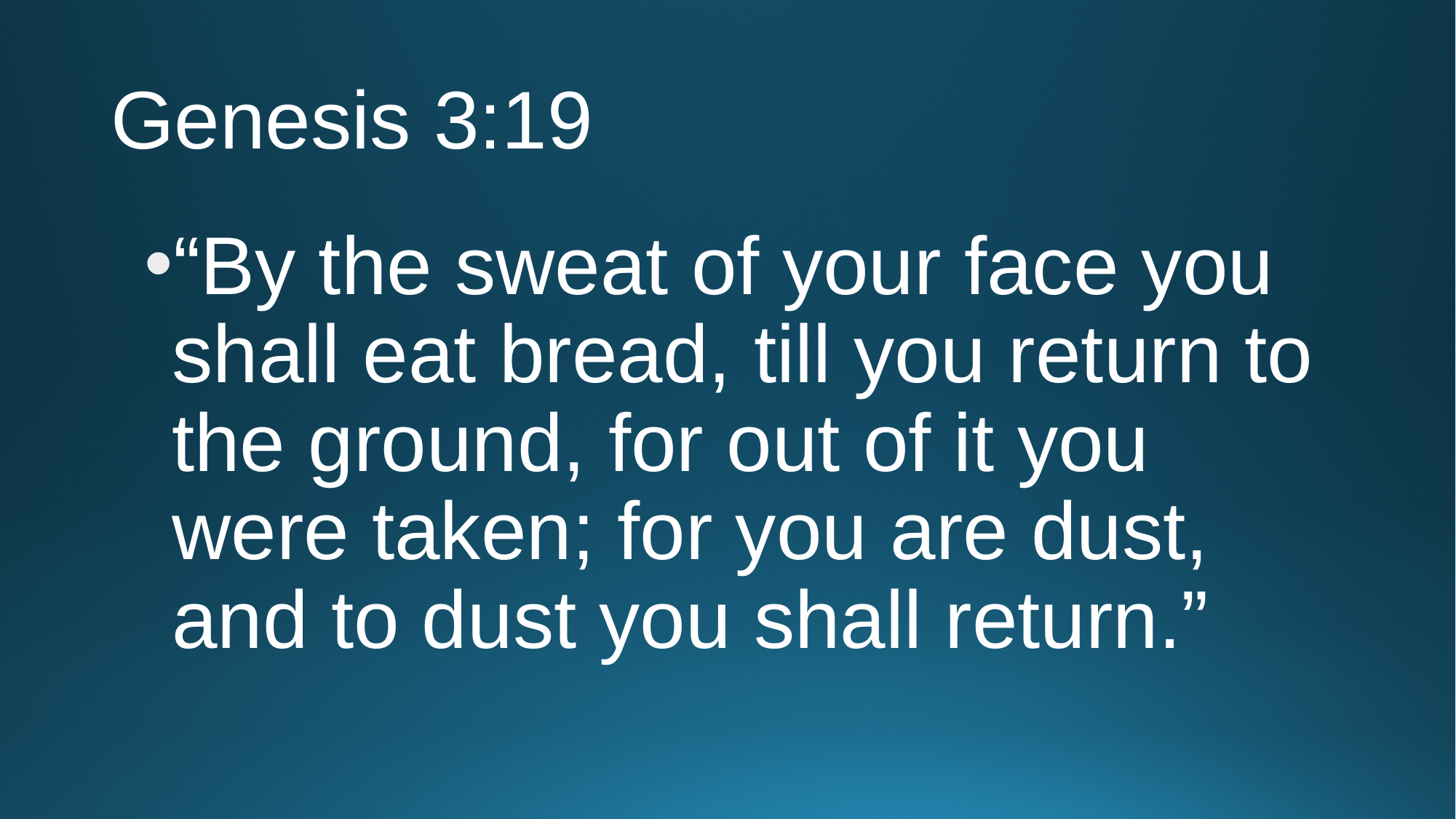

# Genesis 3:19
“By the sweat of your face you shall eat bread, till you return to the ground, for out of it you were taken; for you are dust, and to dust you shall return.”